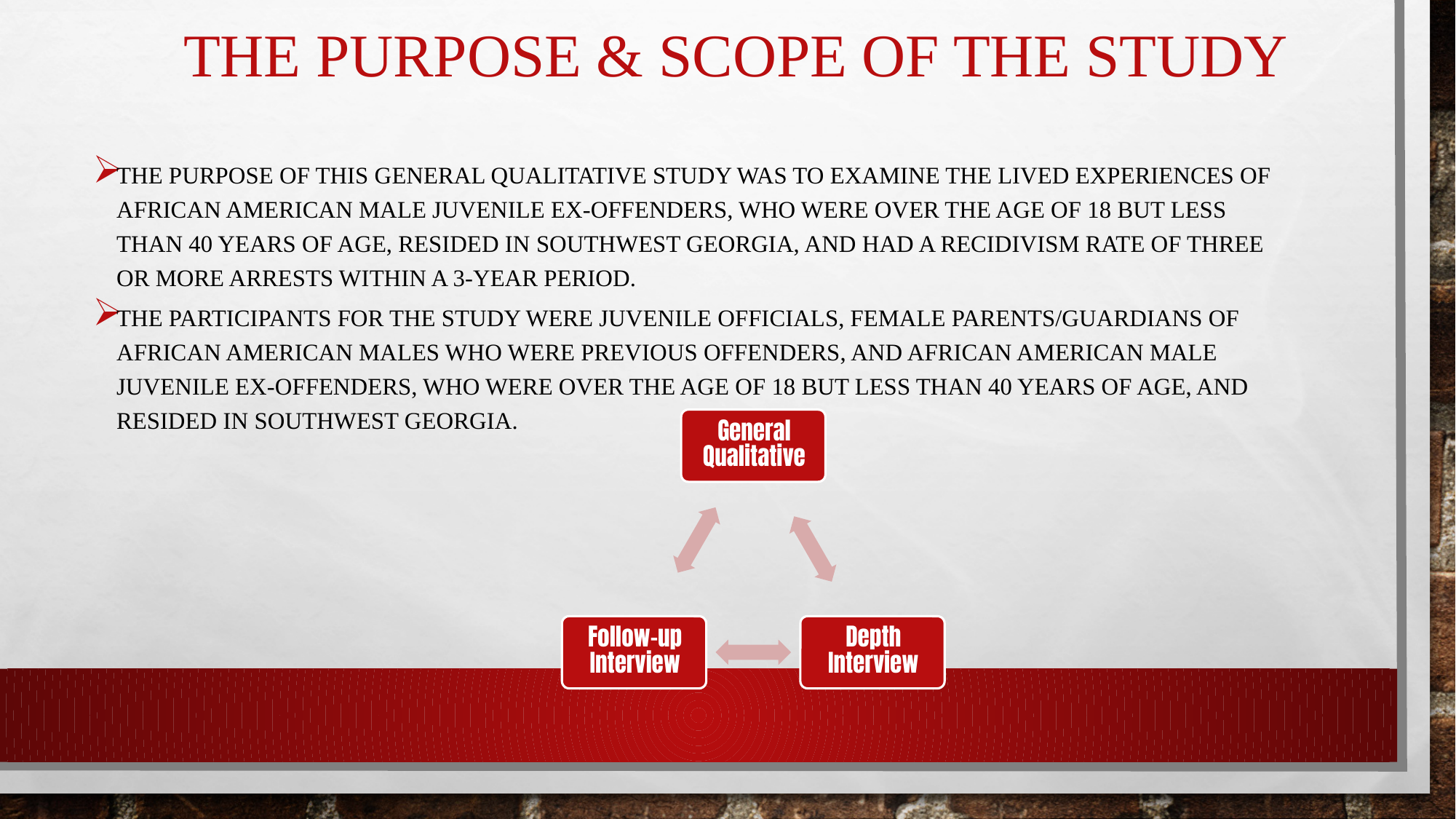

# The Purpose & Scope of the Study

The purpose of this general qualitative study was to examine the lived experiences of African American male juvenile ex-offenders, who were over the age of 18 but less than 40 years of age, resided in Southwest Georgia, and had a recidivism rate of three or more arrests within a 3-year period.
The participants for the study were juvenile officials, female parents/guardians of African American males who were previous offenders, and African American male juvenile Ex-offenders, who were over the age of 18 but less than 40 years of age, and resided in southwest Georgia.

General Qualitative

Depth Interview

Follow-up Interview